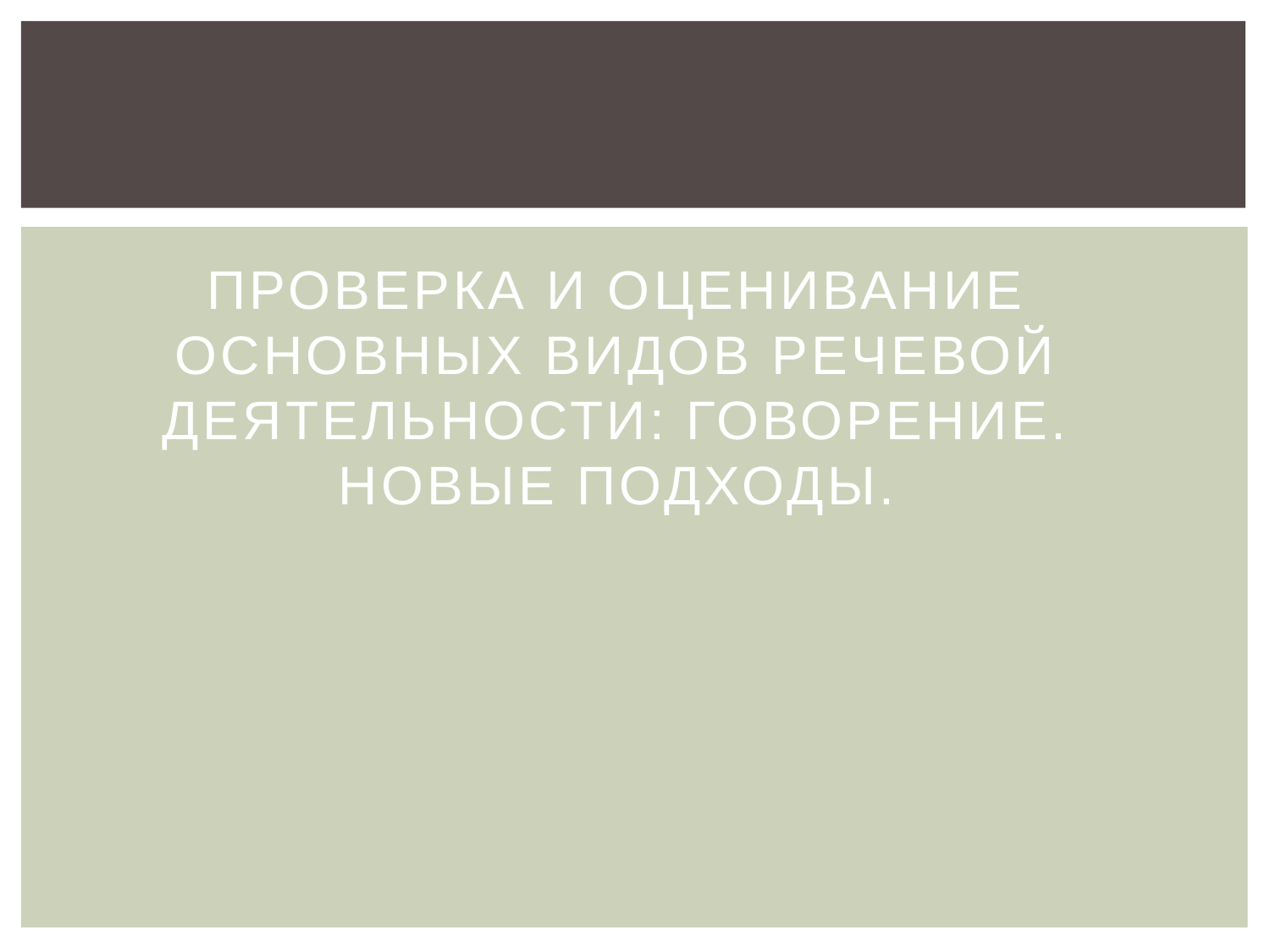

# Проверка и оценивание основных видов речевой деятельности: говорение. Новые подходы.